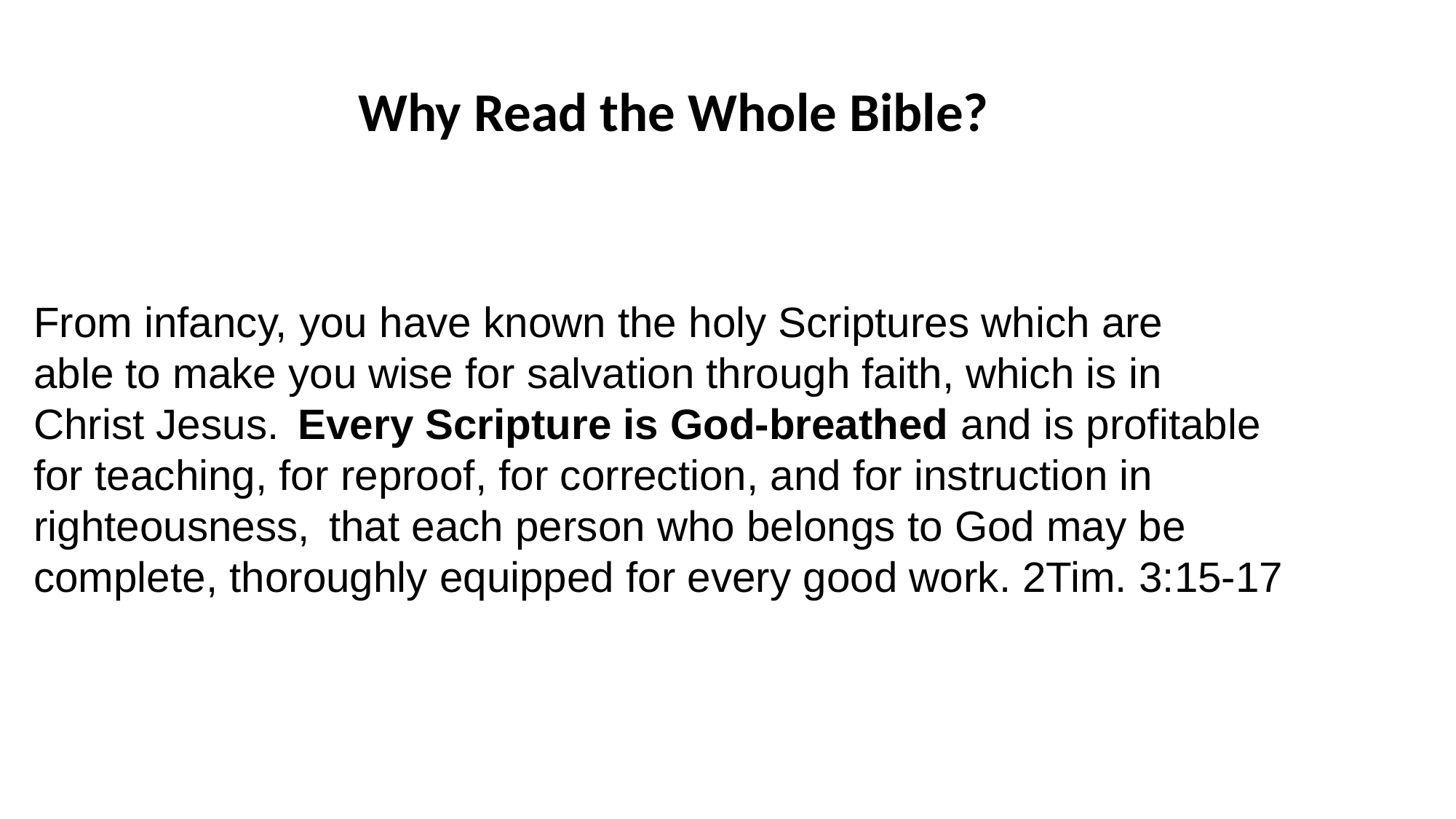

Why Read the Whole Bible?
From infancy, you have known the holy Scriptures which are
able to make you wise for salvation through faith, which is in
Christ Jesus.  Every Scripture is God-breathed and is profitable for teaching, for reproof, for correction, and for instruction in righteousness,  that each person who belongs to God may be complete, thoroughly equipped for every good work. 2Tim. 3:15-17